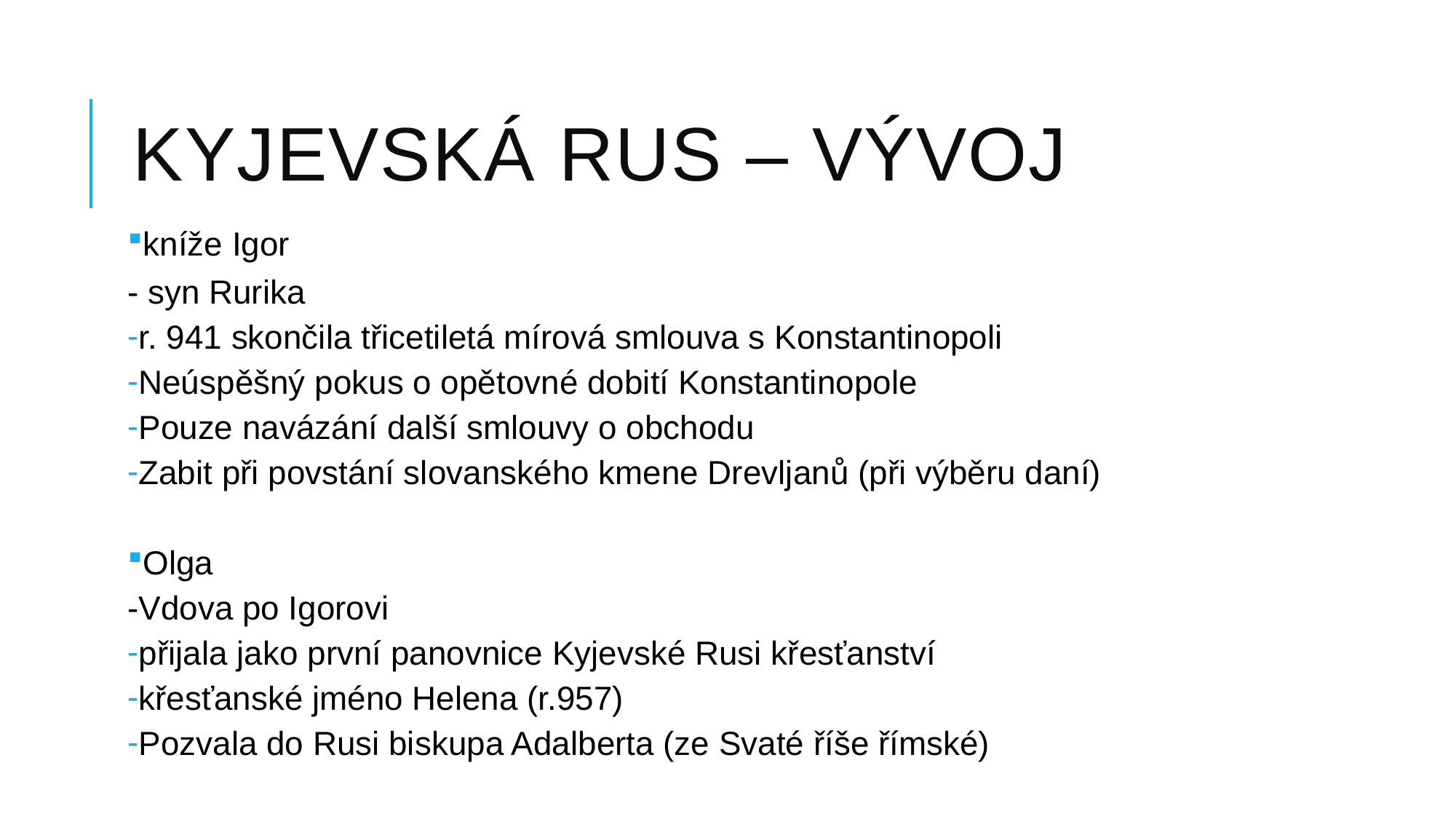

# Kyjevská Rus – vývoj
kníže Igor
- syn Rurika
r. 941 skončila třicetiletá mírová smlouva s Konstantinopoli
Neúspěšný pokus o opětovné dobití Konstantinopole
Pouze navázání další smlouvy o obchodu
Zabit při povstání slovanského kmene Drevljanů (při výběru daní)

Olga
-Vdova po Igorovi
přijala jako první panovnice Kyjevské Rusi křesťanství
křesťanské jméno Helena (r.957)
Pozvala do Rusi biskupa Adalberta (ze Svaté říše římské)